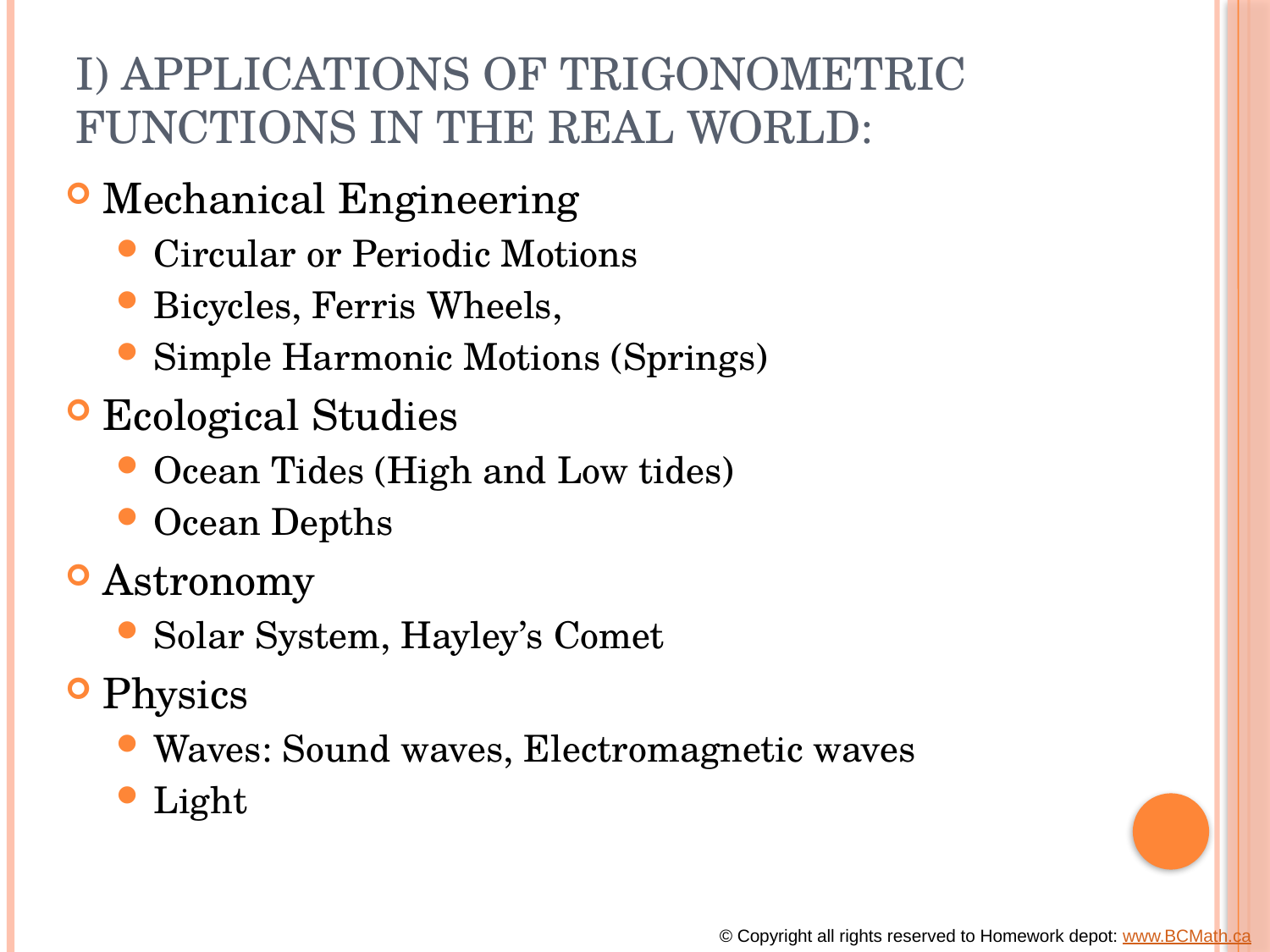

# I) Applications of Trigonometric Functions in the REAL world:
Mechanical Engineering
Circular or Periodic Motions
Bicycles, Ferris Wheels,
Simple Harmonic Motions (Springs)
Ecological Studies
Ocean Tides (High and Low tides)
Ocean Depths
Astronomy
Solar System, Hayley’s Comet
Physics
Waves: Sound waves, Electromagnetic waves
Light

© Copyright all rights reserved to Homework depot: www.BCMath.ca